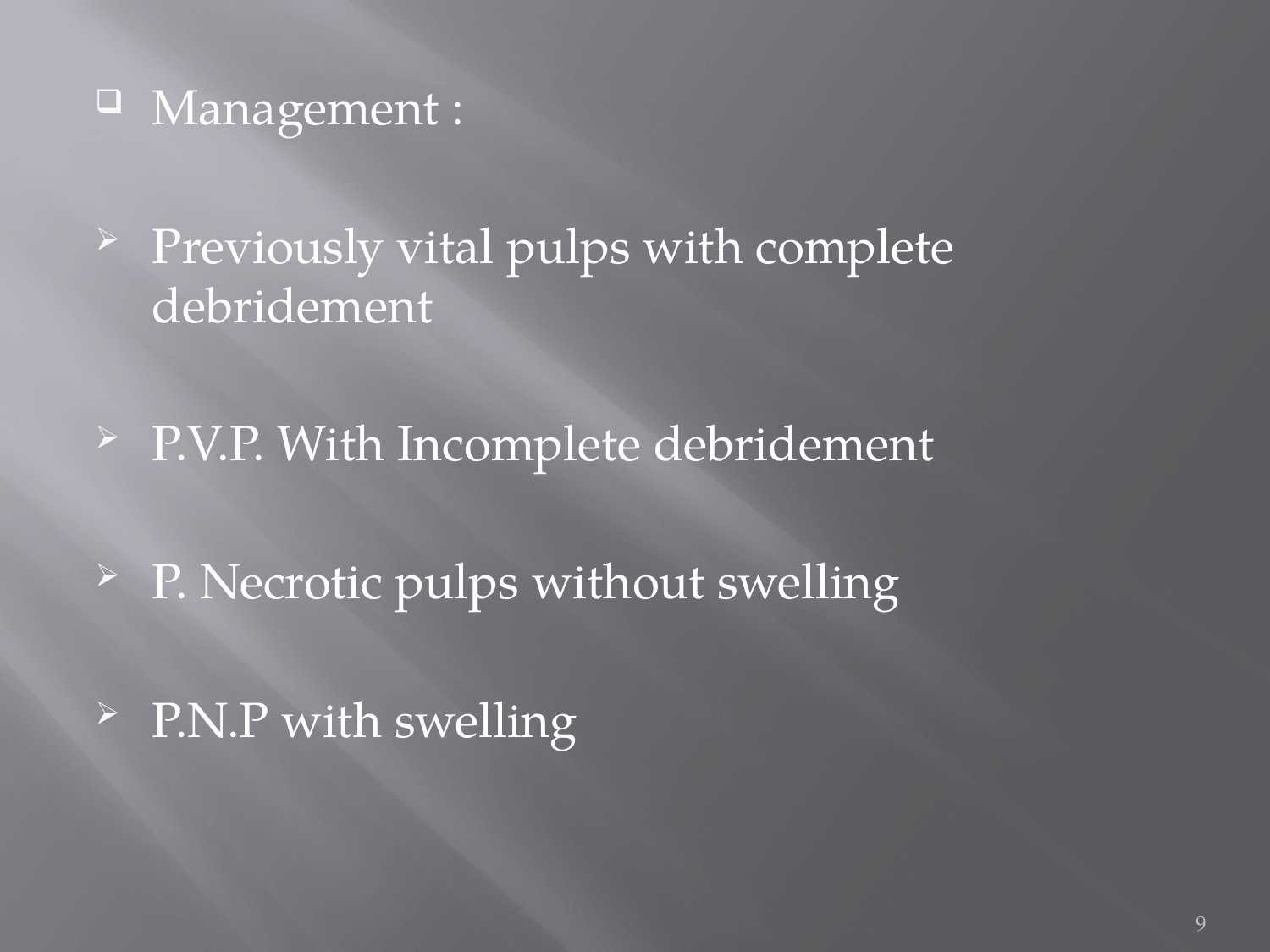

Management :

Previously vital pulps with complete debridement

P.V.P. With Incomplete debridement

P. Necrotic pulps without swelling

P.N.P with swelling
9